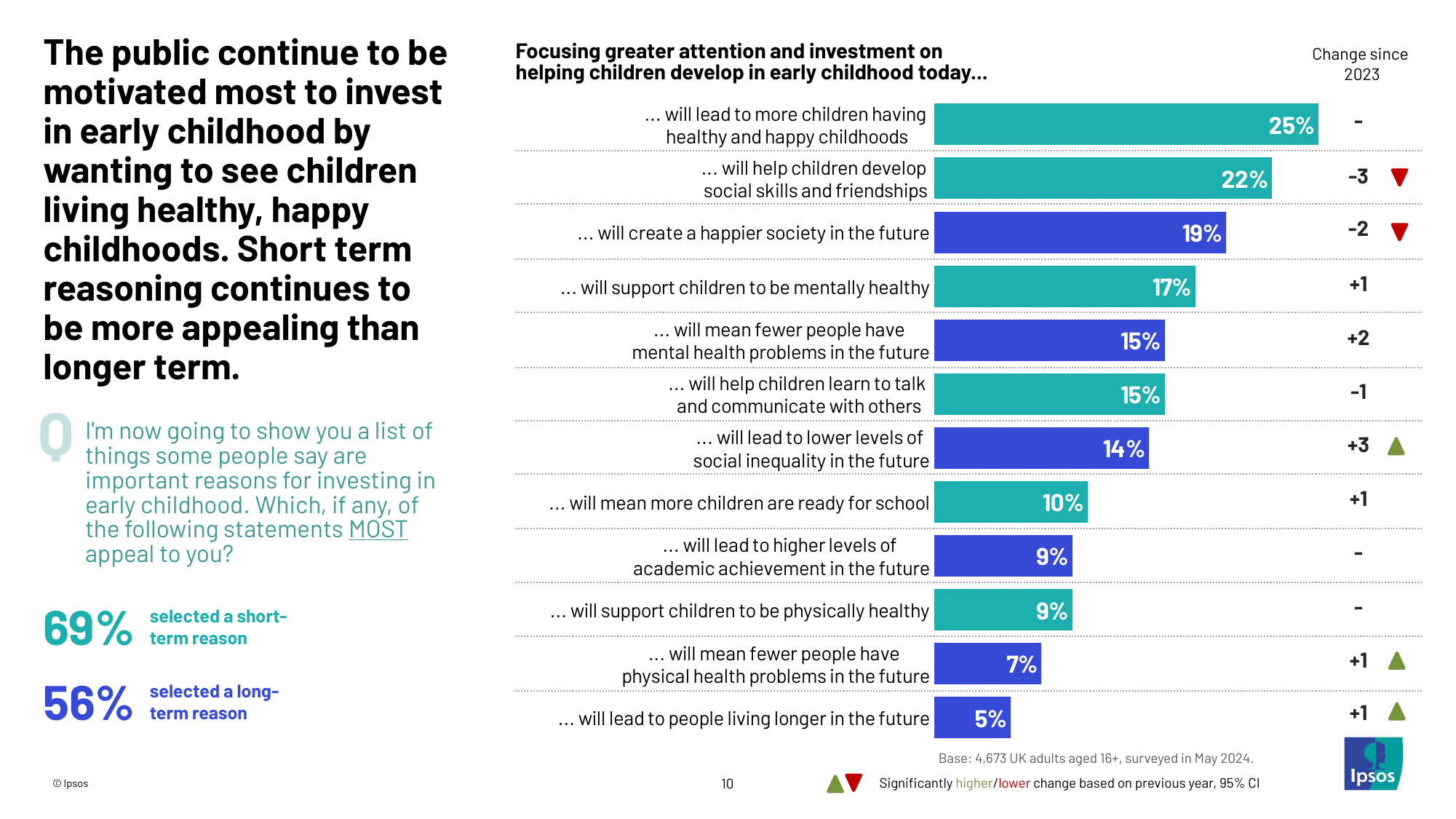

Focusing greater attention and investment on
helping children develop in early childhood today...
The public continue to be motivated most to invest in early childhood by wanting to see children living healthy, happy childhoods. Short term reasoning continues to be more appealing than longer term.

### Chart

| Category | 2024 |
|---|---|
| ... will lead to more children having
healthy and happy childhoods | 0.25 |
| ... will help children develop
social skills and friendships | 0.22 |
| ... will create a happier society in the future | 0.19 |
| ... will support children to be mentally healthy | 0.17 |
| ... will mean fewer people have
mental health problems in the future | 0.15 |
| ... will help children learn to talk
and communicate with others | 0.15 |
| ... will lead to lower levels of
social inequality in the future | 0.14 |
| ... will mean more children are ready for school | 0.1 |
| ... will lead to higher levels of
academic achievement in the future | 0.09 |
| ... will support children to be physically healthy | 0.09 |
| ... will mean fewer people have
physical health problems in the future | 0.07 |
| ... will lead to people living longer in the future | 0.05 |
Change since
2023
-
-3

-2

+1
+2
-1
Q

I'm now going to show you a list of things some people say are important reasons for investing in early childhood. Which, if any, of the following statements MOST appeal to you?

+3

+1
-
-
69%
selected a short-term reason
+1

56%
selected a long-term reason
+1

Base: 4,673 UK adults aged 16+, surveyed in May 2024.
Significantly higher/lower change based on previous year, 95% CI